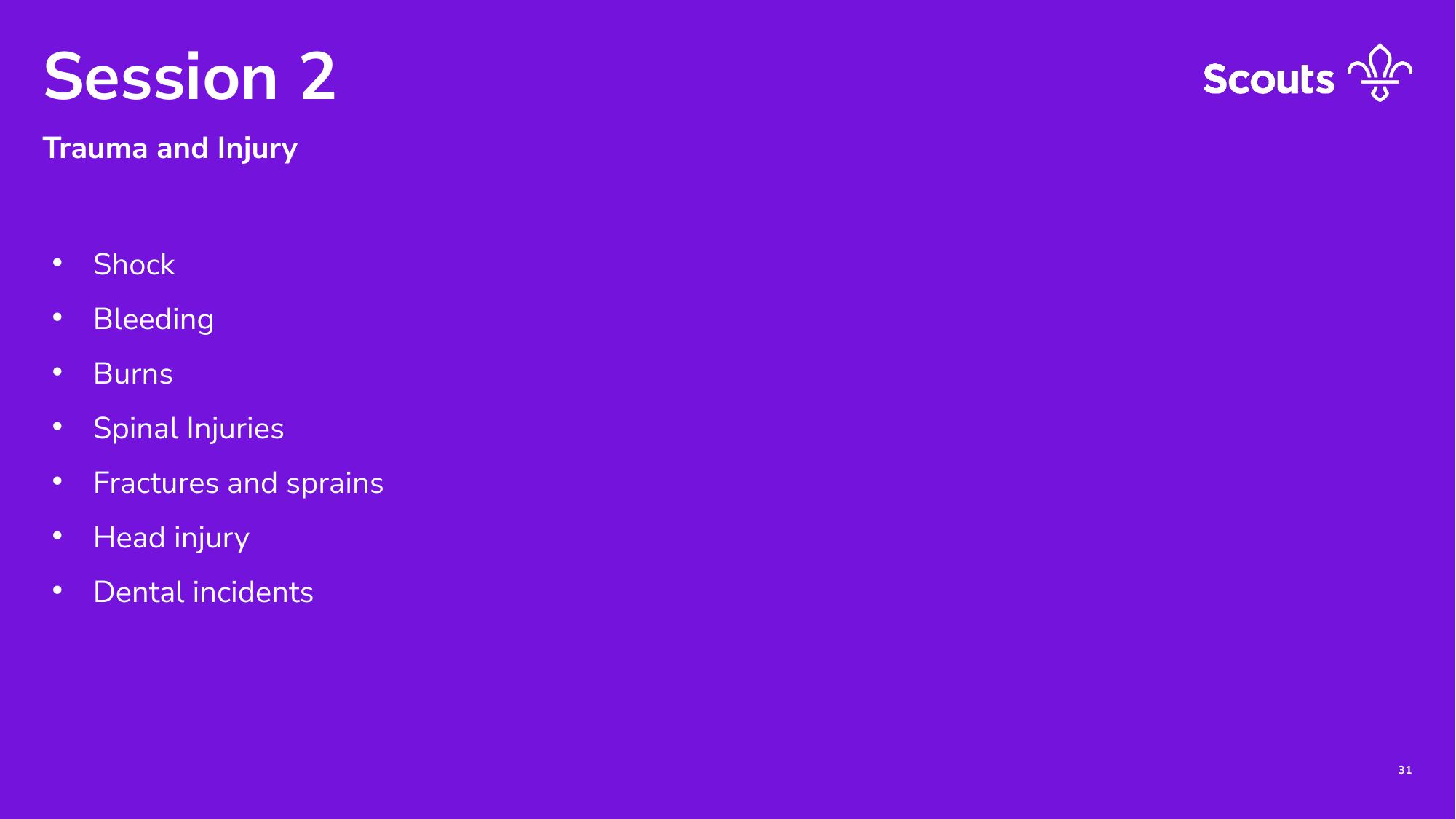

# Session 2
Trauma and Injury
Shock
Bleeding
Burns
Spinal Injuries
Fractures and sprains
Head injury
Dental incidents
31